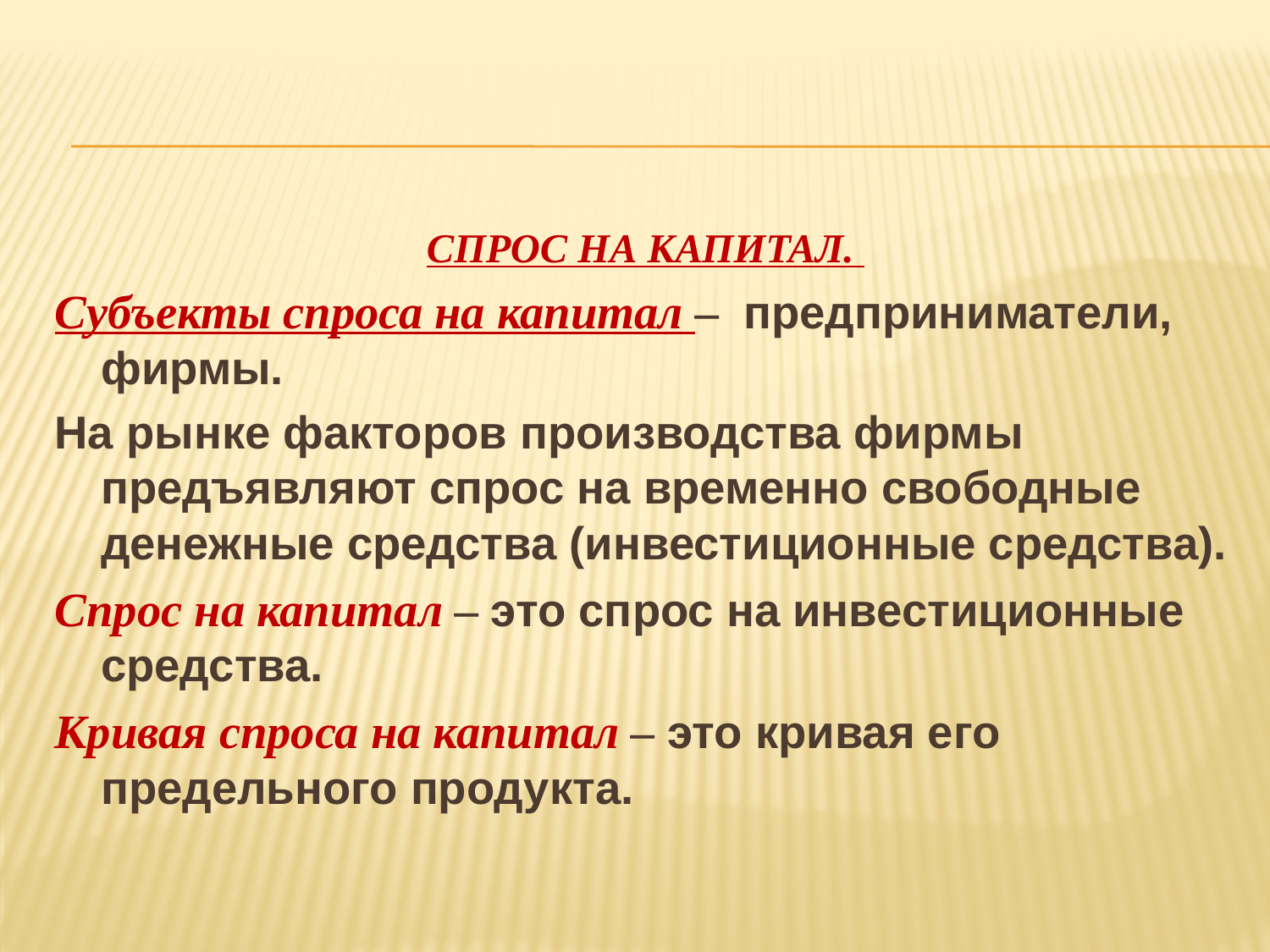

СПРОС НА КАПИТАЛ.
Субъекты спроса на капитал –  предприниматели, фирмы.
На рынке факторов производства фирмы предъявляют спрос на временно свободные денежные средства (инвестиционные средства).
Спрос на капитал – это спрос на инвестиционные средства.
Кривая спроса на капитал – это кривая его предельного продукта.